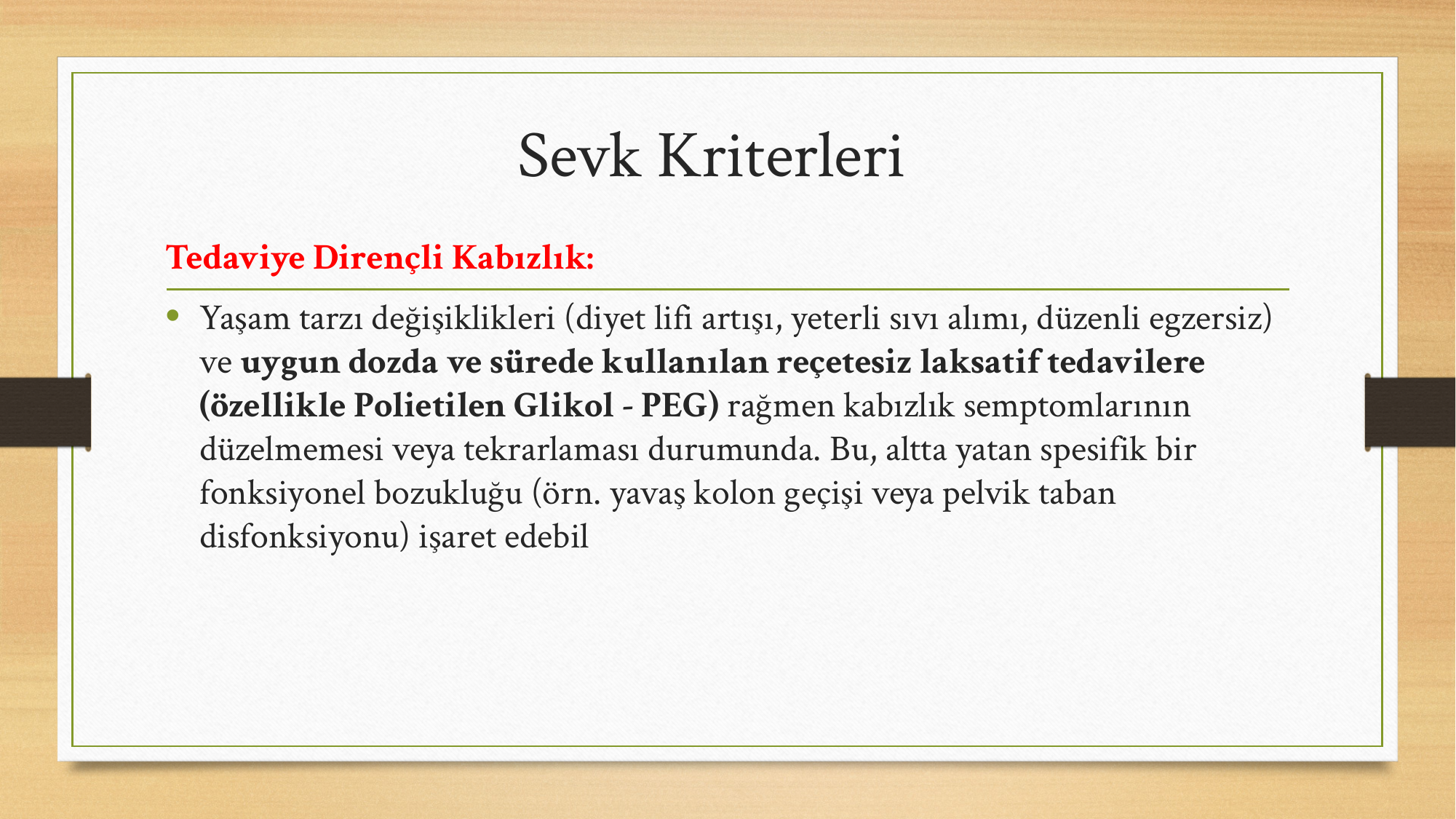

# Sevk Kriterleri
Tedaviye Dirençli Kabızlık:
Yaşam tarzı değişiklikleri (diyet lifi artışı, yeterli sıvı alımı, düzenli egzersiz) ve uygun dozda ve sürede kullanılan reçetesiz laksatif tedavilere (özellikle Polietilen Glikol - PEG) rağmen kabızlık semptomlarının düzelmemesi veya tekrarlaması durumunda. Bu, altta yatan spesifik bir fonksiyonel bozukluğu (örn. yavaş kolon geçişi veya pelvik taban disfonksiyonu) işaret edebil